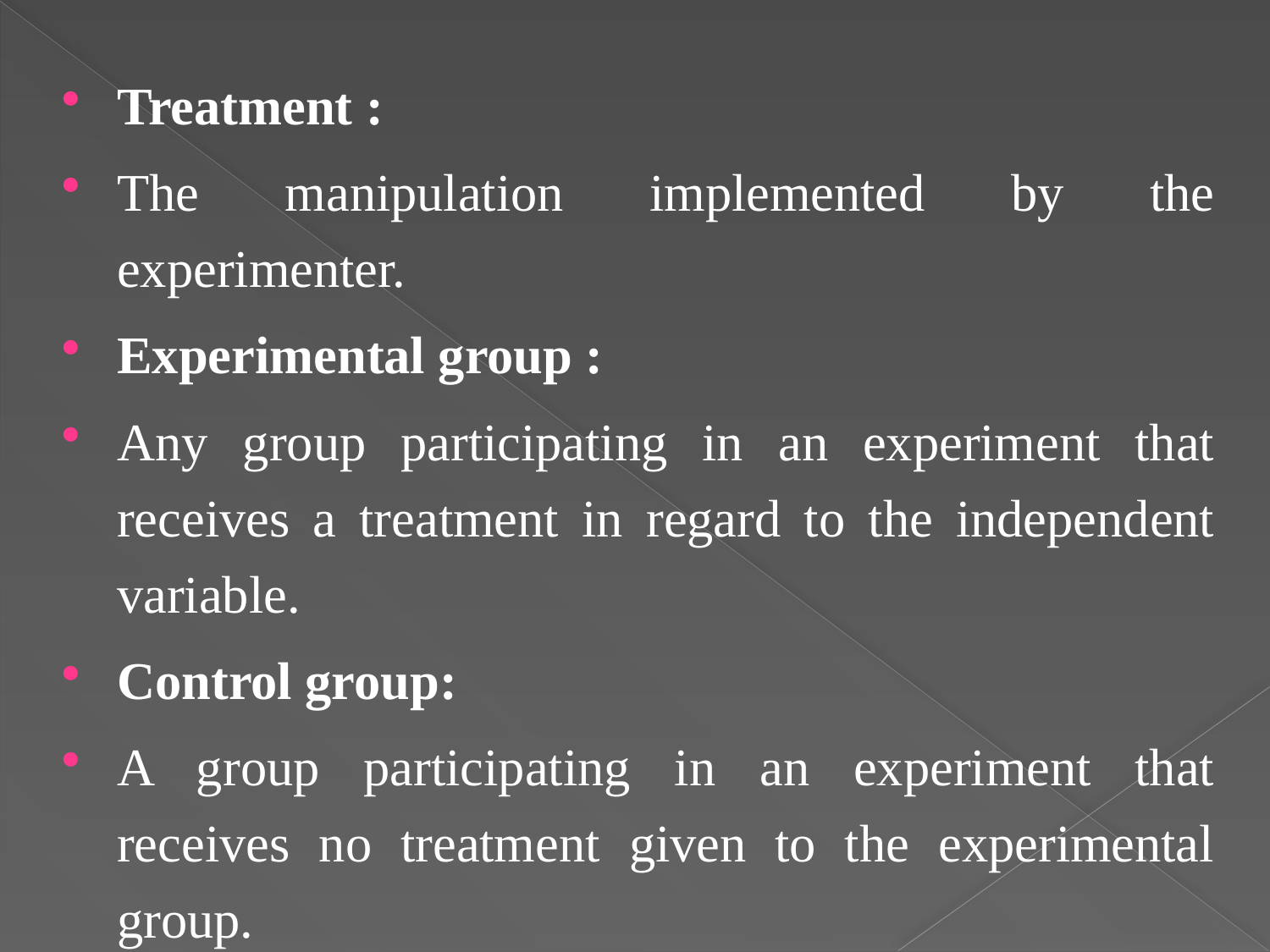

Treatment :
The manipulation implemented by the experimenter.
Experimental group :
Any group participating in an experiment that receives a treatment in regard to the independent variable.
Control group:
A group participating in an experiment that receives no treatment given to the experimental group.